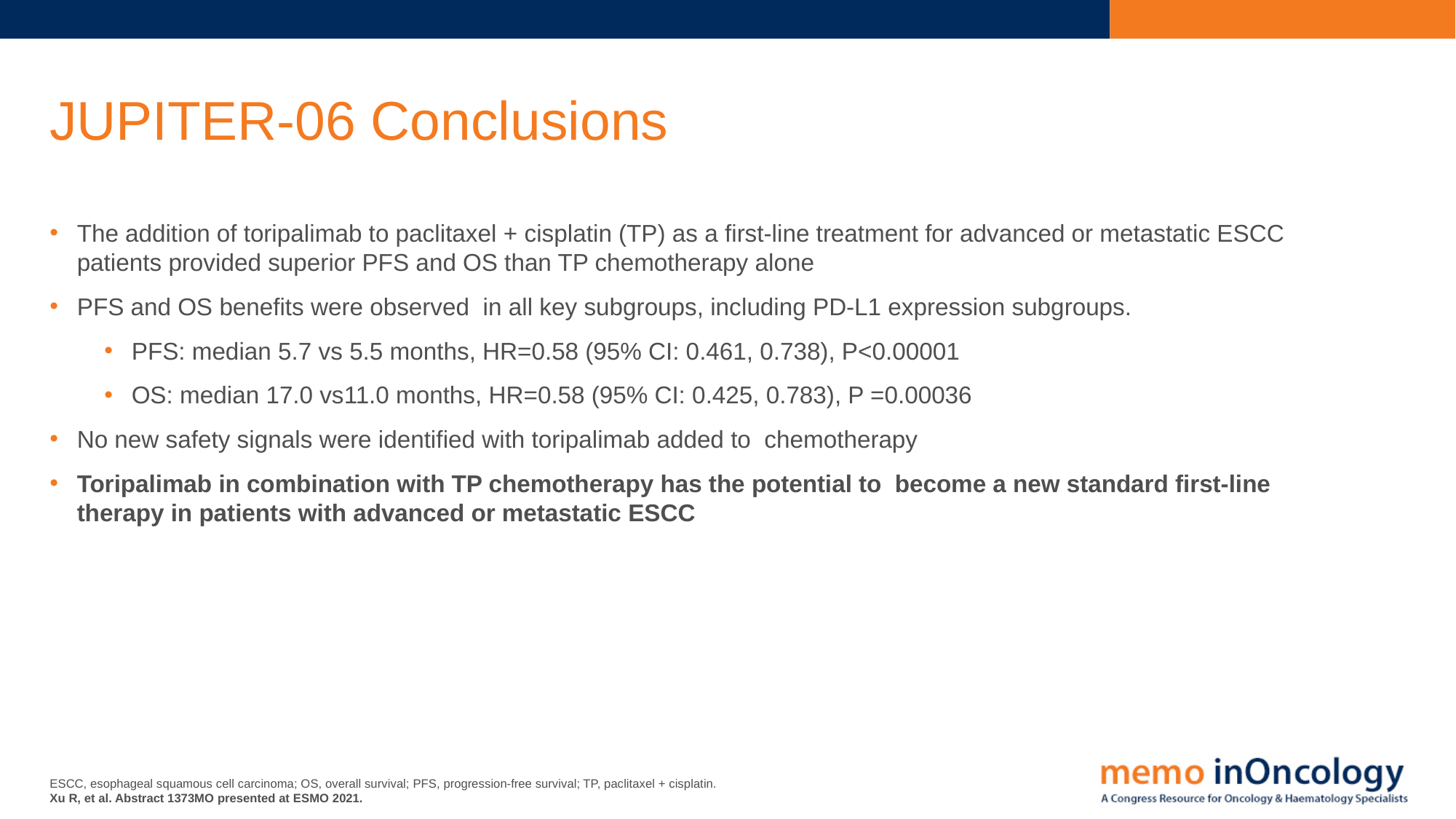

# JUPITER-06 Conclusions
The addition of toripalimab to paclitaxel + cisplatin (TP) as a first-line treatment for advanced or metastatic ESCC patients provided superior PFS and OS than TP chemotherapy alone
PFS and OS benefits were observed  in all key subgroups, including PD-L1 expression subgroups.
PFS: median 5.7 vs 5.5 months, HR=0.58 (95% CI: 0.461, 0.738), P<0.00001
OS: median 17.0 vs11.0 months, HR=0.58 (95% CI: 0.425, 0.783), P =0.00036
No new safety signals were identified with toripalimab added to  chemotherapy
Toripalimab in combination with TP chemotherapy has the potential to  become a new standard first-line therapy in patients with advanced or metastatic ESCC

ESCC, esophageal squamous cell carcinoma; OS, overall survival; PFS, progression-free survival; TP, paclitaxel + cisplatin.
Xu R, et al. Abstract 1373MO presented at ESMO 2021.